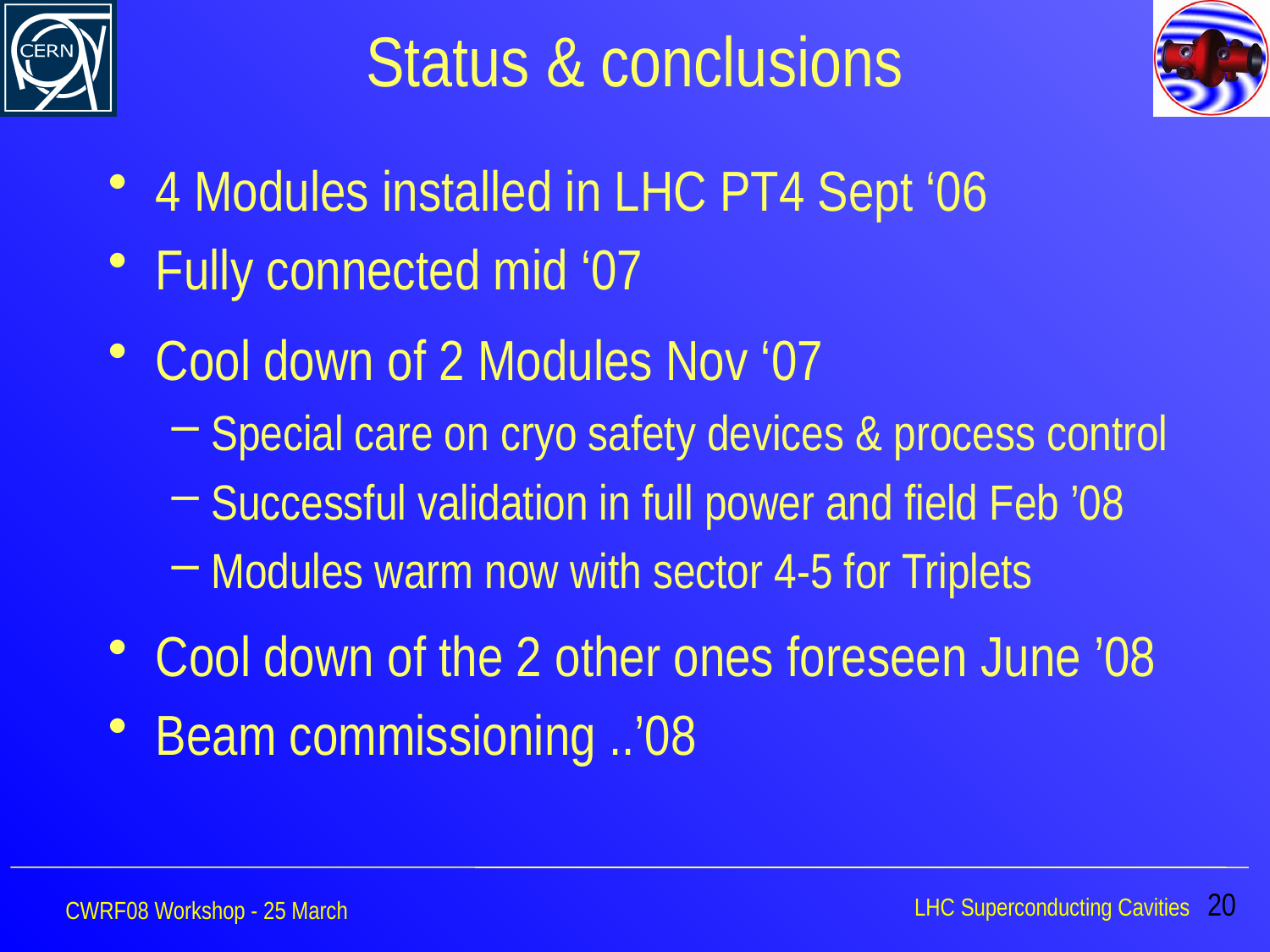

# Status & conclusions
4 Modules installed in LHC PT4 Sept ‘06
Fully connected mid ‘07
Cool down of 2 Modules Nov ‘07
Special care on cryo safety devices & process control
Successful validation in full power and field Feb ’08
Modules warm now with sector 4-5 for Triplets
Cool down of the 2 other ones foreseen June ’08
Beam commissioning ..’08
LHC Superconducting Cavities   20
CWRF08 Workshop - 25 March